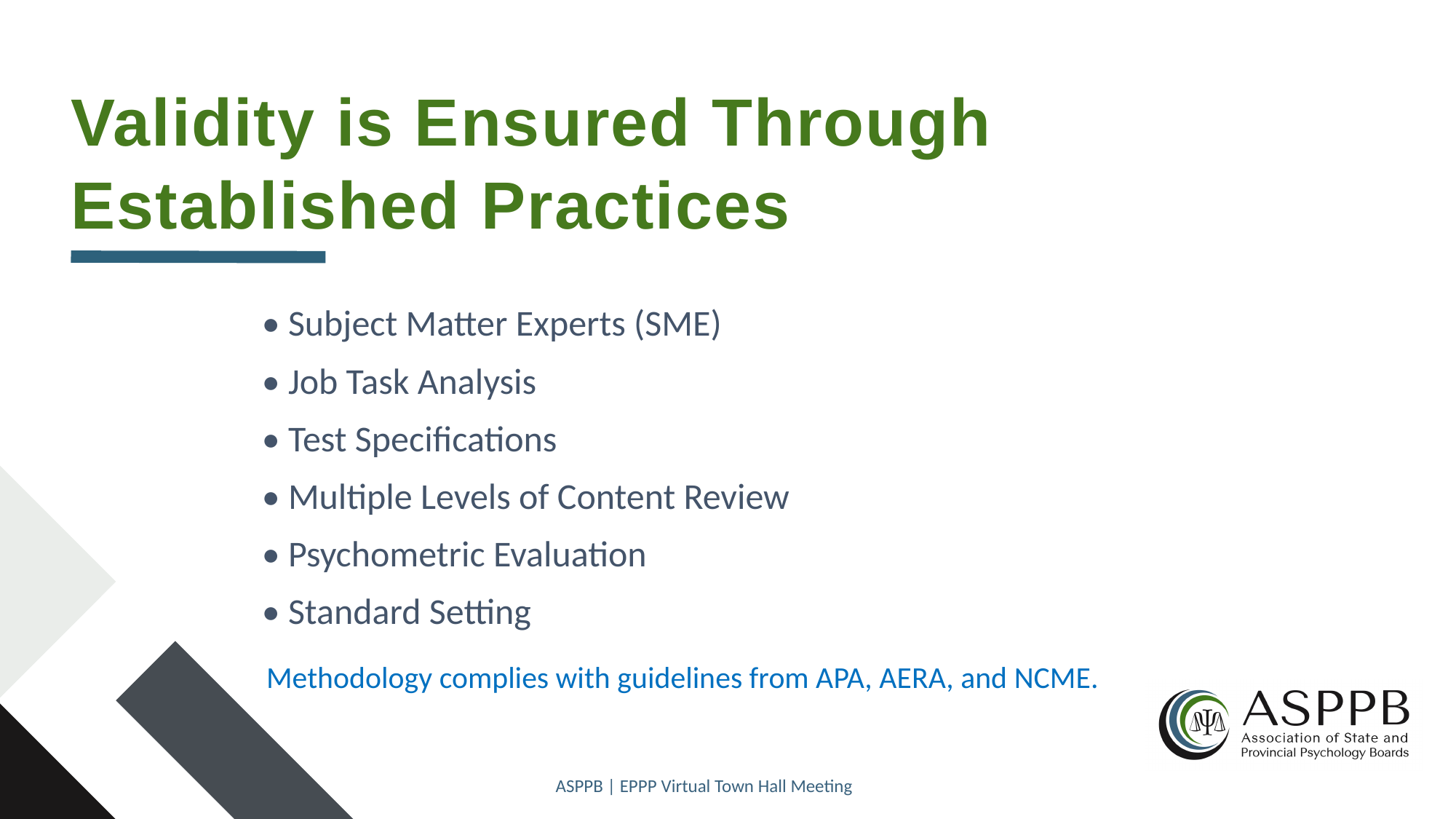

33

# Validity is Ensured Through Established Practices

• Subject Matter Experts (SME)
• Job Task Analysis
• Test Specifications
• Multiple Levels of Content Review
• Psychometric Evaluation
• Standard Setting

Methodology complies with guidelines from APA, AERA, and NCME.
ASPPB | EPPP Virtual Town Hall Meeting